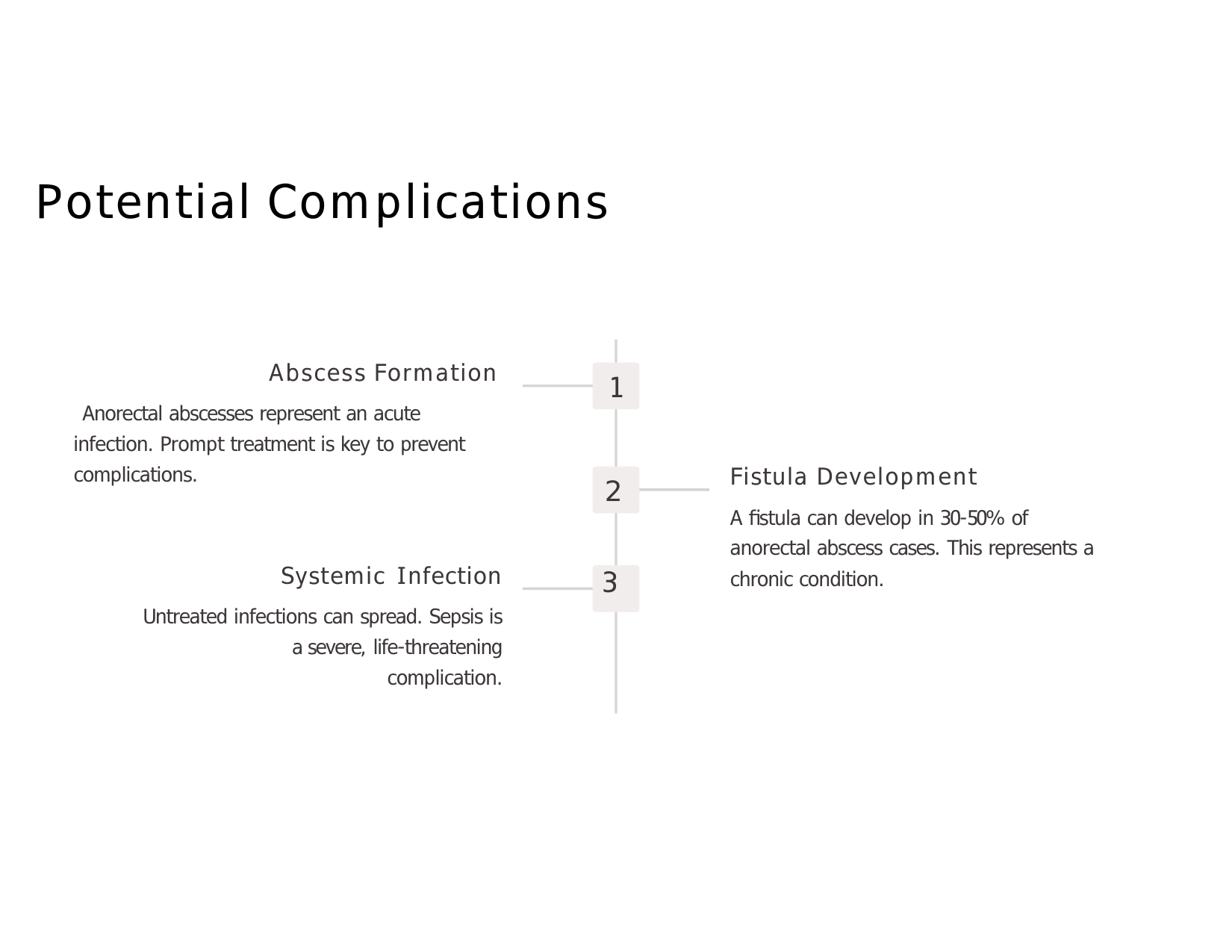

# Potential Complications

Abscess Formation
Anorectal abscesses represent an acute infection. Prompt treatment is key to prevent complications.
1
Fistula Development
A fistula can develop in 30-50% of anorectal abscess cases. This represents a chronic condition.

2
Systemic Infection
Untreated infections can spread. Sepsis is a severe, life-threatening complication.
3